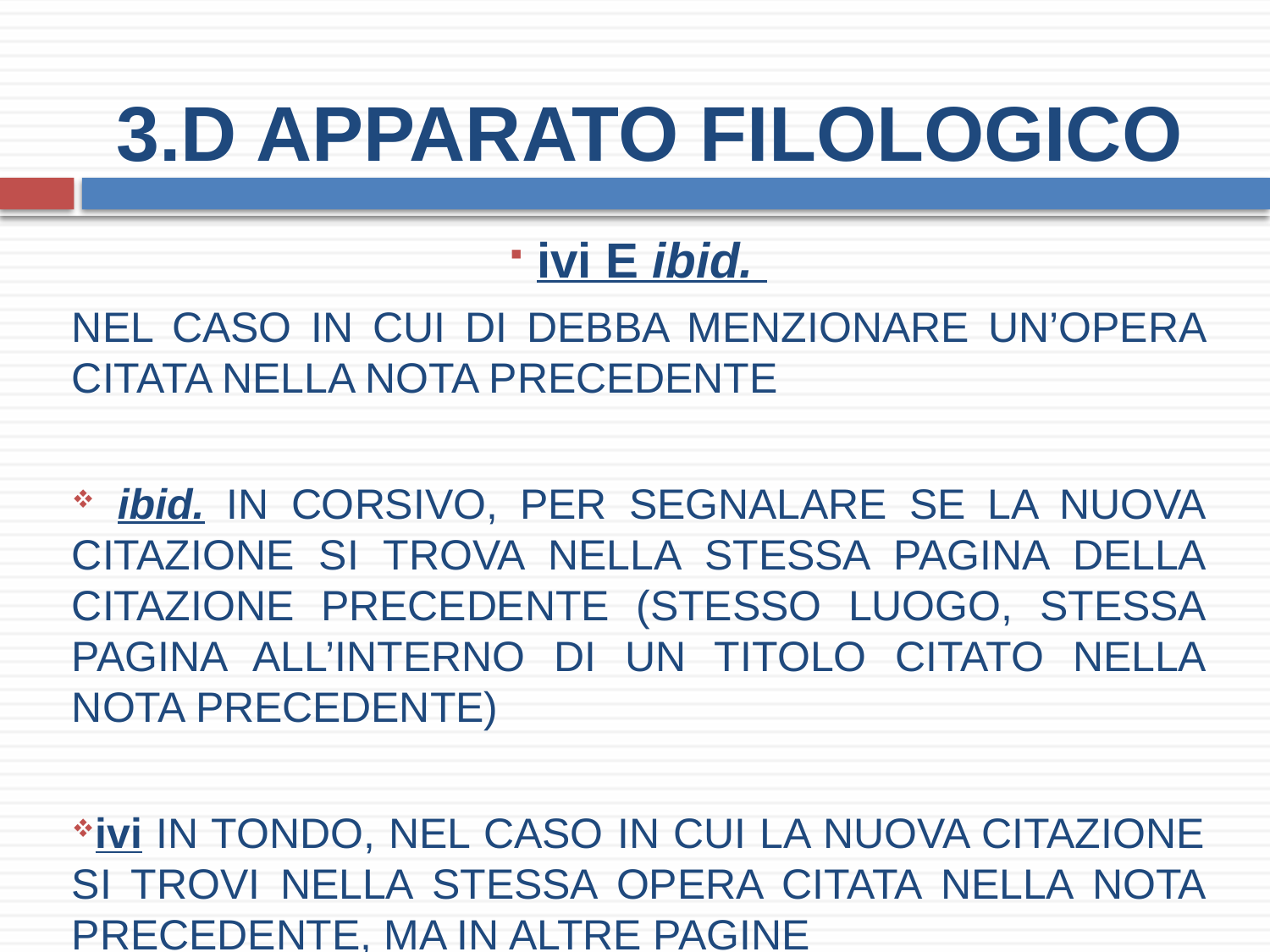

# 3.d Apparato filologico
 ivi e ibid.
Nel caso in cui di debba menzionare un’opera citata nella nota precedente

 ibid. in corsivo, per segnalare se la nuova citazione si trova nella stessa pagina della citazione precedente (stesso luogo, stessa pagina all’interno di un titolo citato nella nota precedente)

ivi in tondo, nel caso in cui la nuova citazione si trovi nella stessa opera citata nella nota precedente, ma in altre pagine